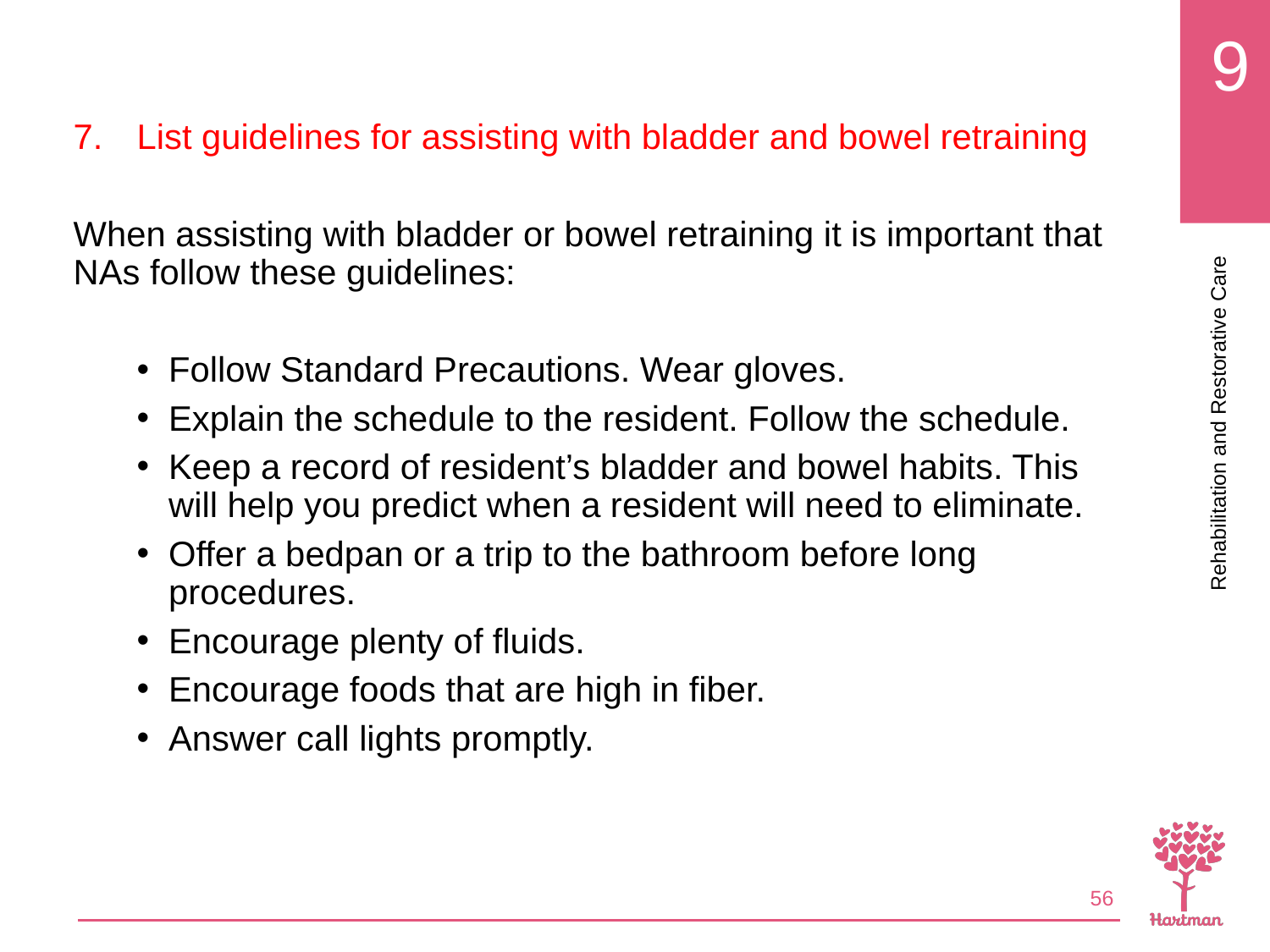

# LO7, content 1
List guidelines for assisting with bladder and bowel retraining

When assisting with bladder or bowel retraining it is important that NAs follow these guidelines:

Follow Standard Precautions. Wear gloves.
Explain the schedule to the resident. Follow the schedule.
Keep a record of resident’s bladder and bowel habits. This will help you predict when a resident will need to eliminate.
Offer a bedpan or a trip to the bathroom before long procedures.
Encourage plenty of fluids.
Encourage foods that are high in fiber.
Answer call lights promptly.

56